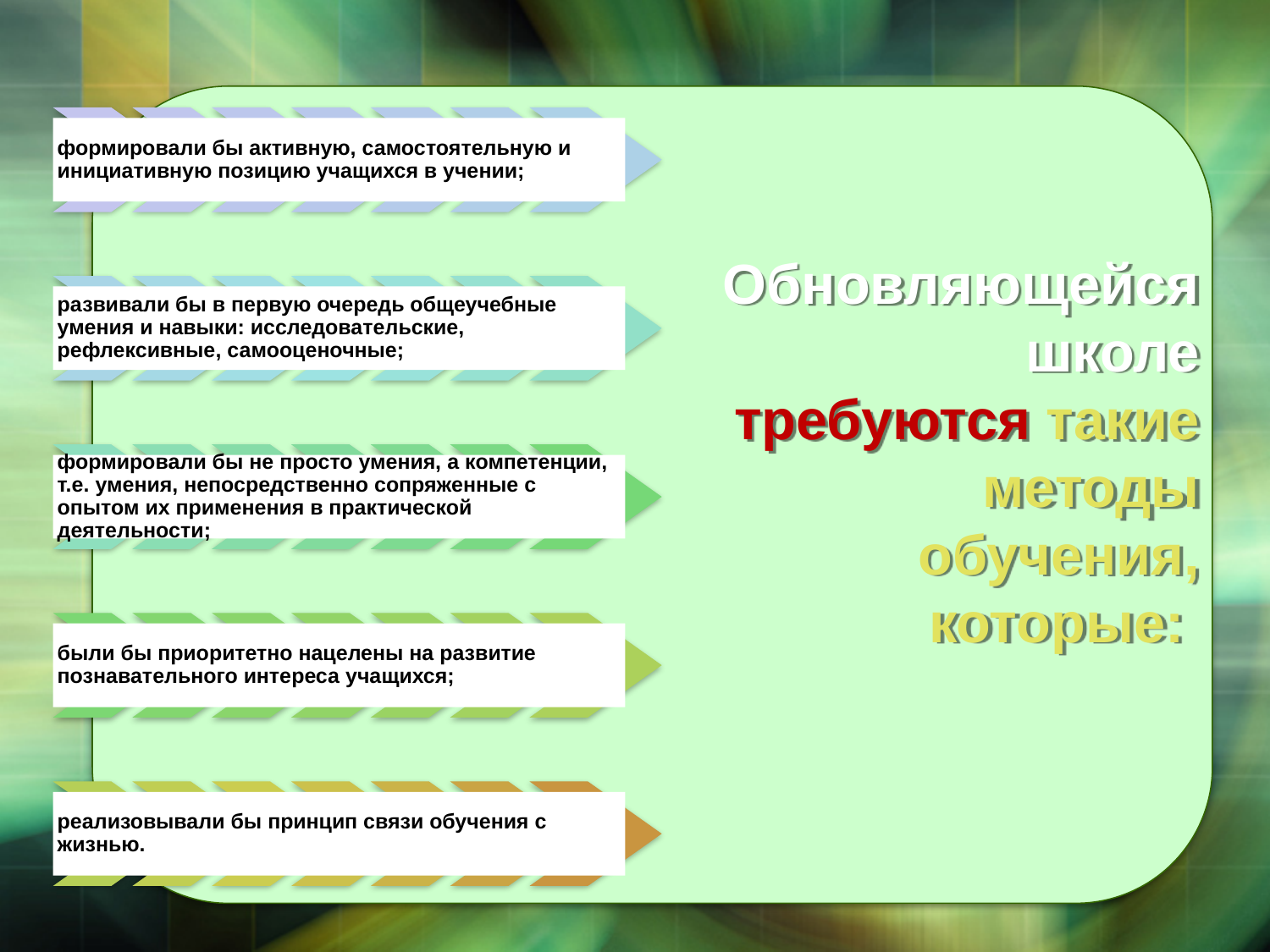

формировали бы активную, самостоятельную и инициативную позицию учащихся в учении;

развивали бы в первую очередь общеучебные умения и навыки: исследовательские, рефлексивные, самооценочные;

формировали бы не просто умения, а компетенции, т.е. умения, непосредственно сопряженные с опытом их применения в практической деятельности;

были бы приоритетно нацелены на развитие познавательного интереса учащихся;

реализовывали бы принцип связи обучения с жизнью.

Обновляющейся школе требуются такие методы обучения, которые: